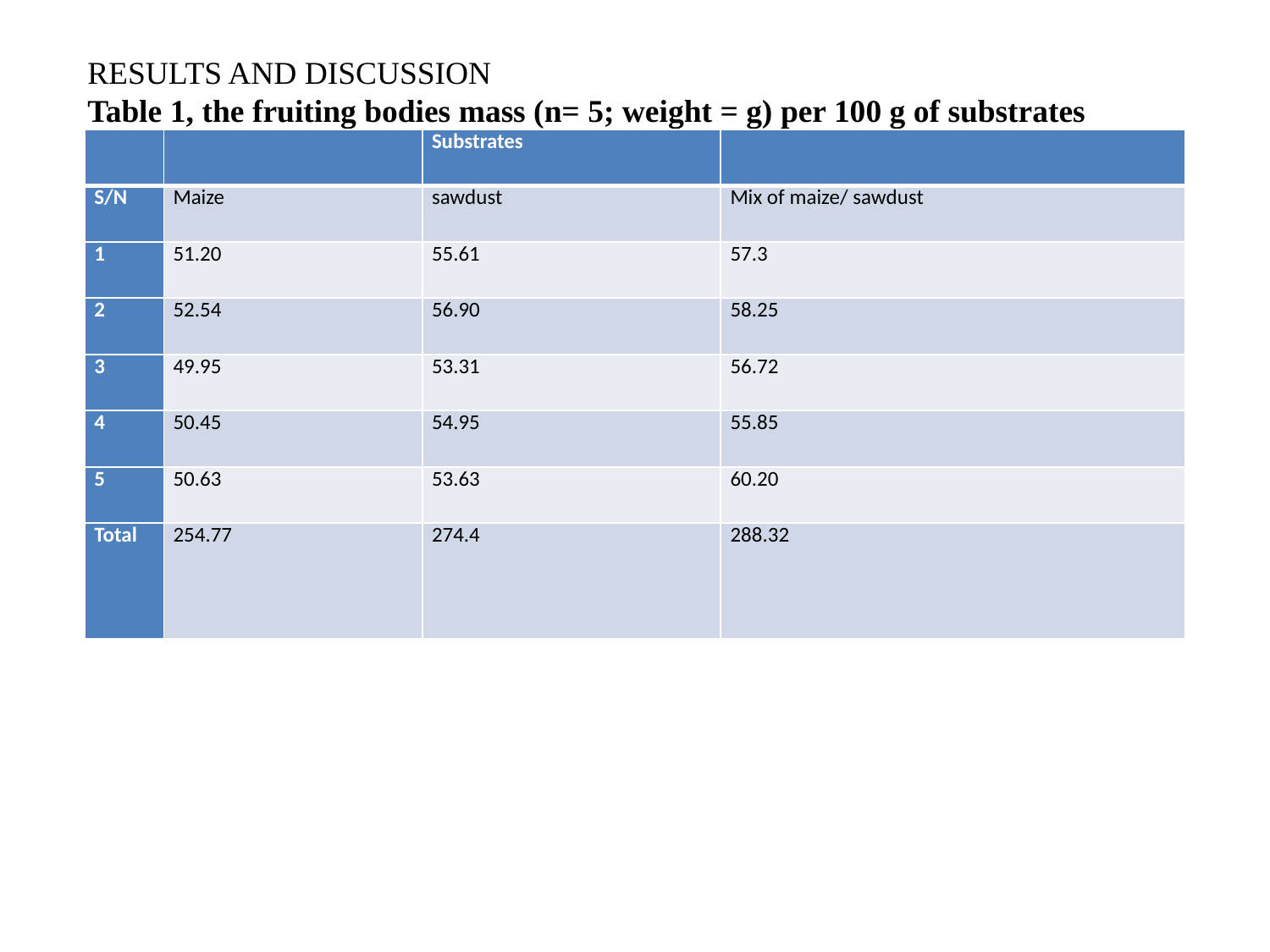

RESULTS AND DISCUSSION
Table 1, the fruiting bodies mass (n= 5; weight = g) per 100 g of substrates

|  |  | Substrates |  |
| --- | --- | --- | --- |
| S/N | Maize | sawdust | Mix of maize/ sawdust |
| 1 | 51.20 | 55.61 | 57.3 |
| 2 | 52.54 | 56.90 | 58.25 |
| 3 | 49.95 | 53.31 | 56.72 |
| 4 | 50.45 | 54.95 | 55.85 |
| 5 | 50.63 | 53.63 | 60.20 |
| Total | 254.77 | 274.4 | 288.32 |